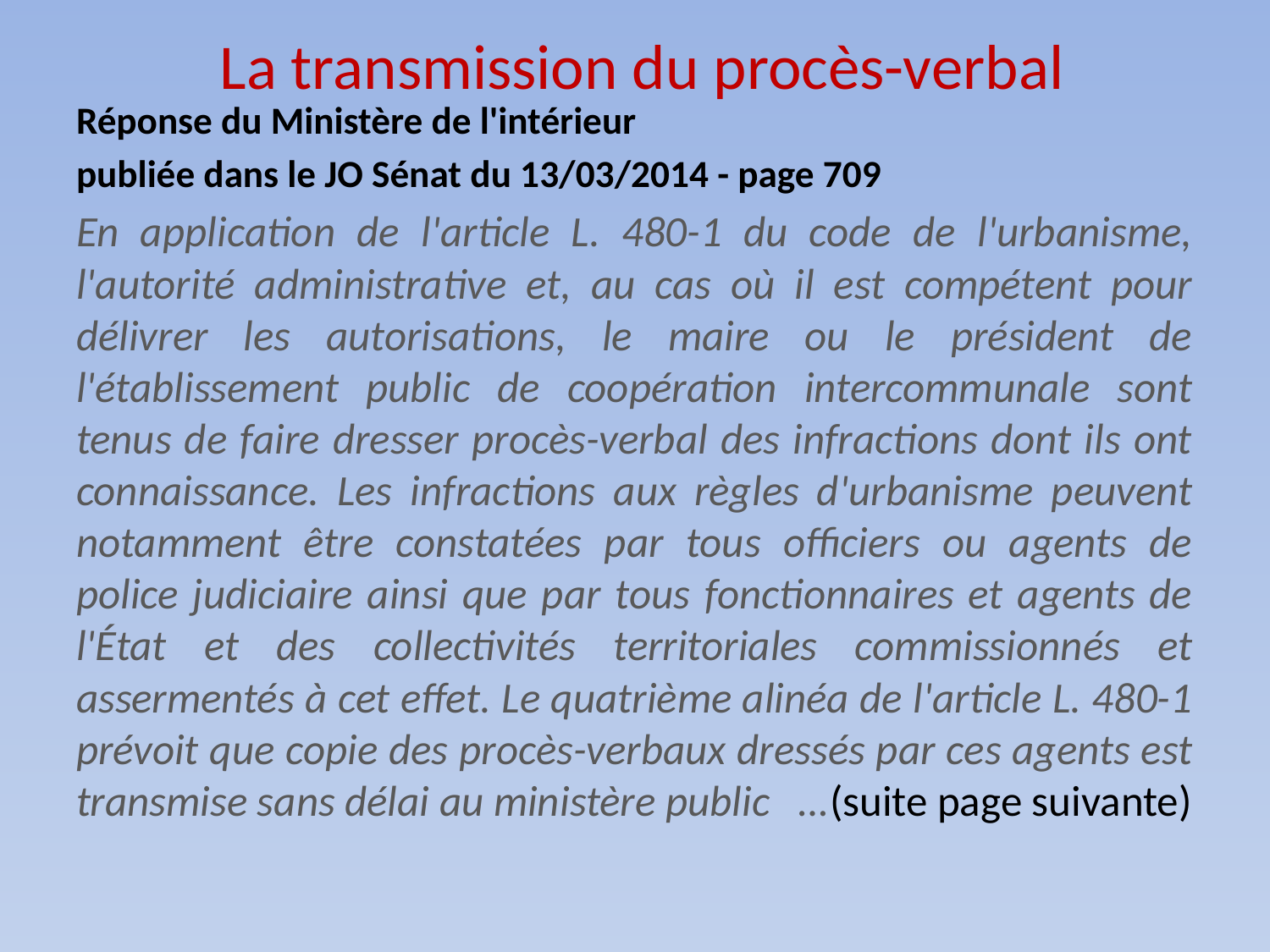

# La transmission du procès-verbal
Réponse du Ministère de l'intérieur
publiée dans le JO Sénat du 13/03/2014 - page 709
En application de l'article L. 480-1 du code de l'urbanisme, l'autorité administrative et, au cas où il est compétent pour délivrer les autorisations, le maire ou le président de l'établissement public de coopération intercommunale sont tenus de faire dresser procès-verbal des infractions dont ils ont connaissance. Les infractions aux règles d'urbanisme peuvent notamment être constatées par tous officiers ou agents de police judiciaire ainsi que par tous fonctionnaires et agents de l'État et des collectivités territoriales commissionnés et assermentés à cet effet. Le quatrième alinéa de l'article L. 480-1 prévoit que copie des procès-verbaux dressés par ces agents est transmise sans délai au ministère public   …(suite page suivante)